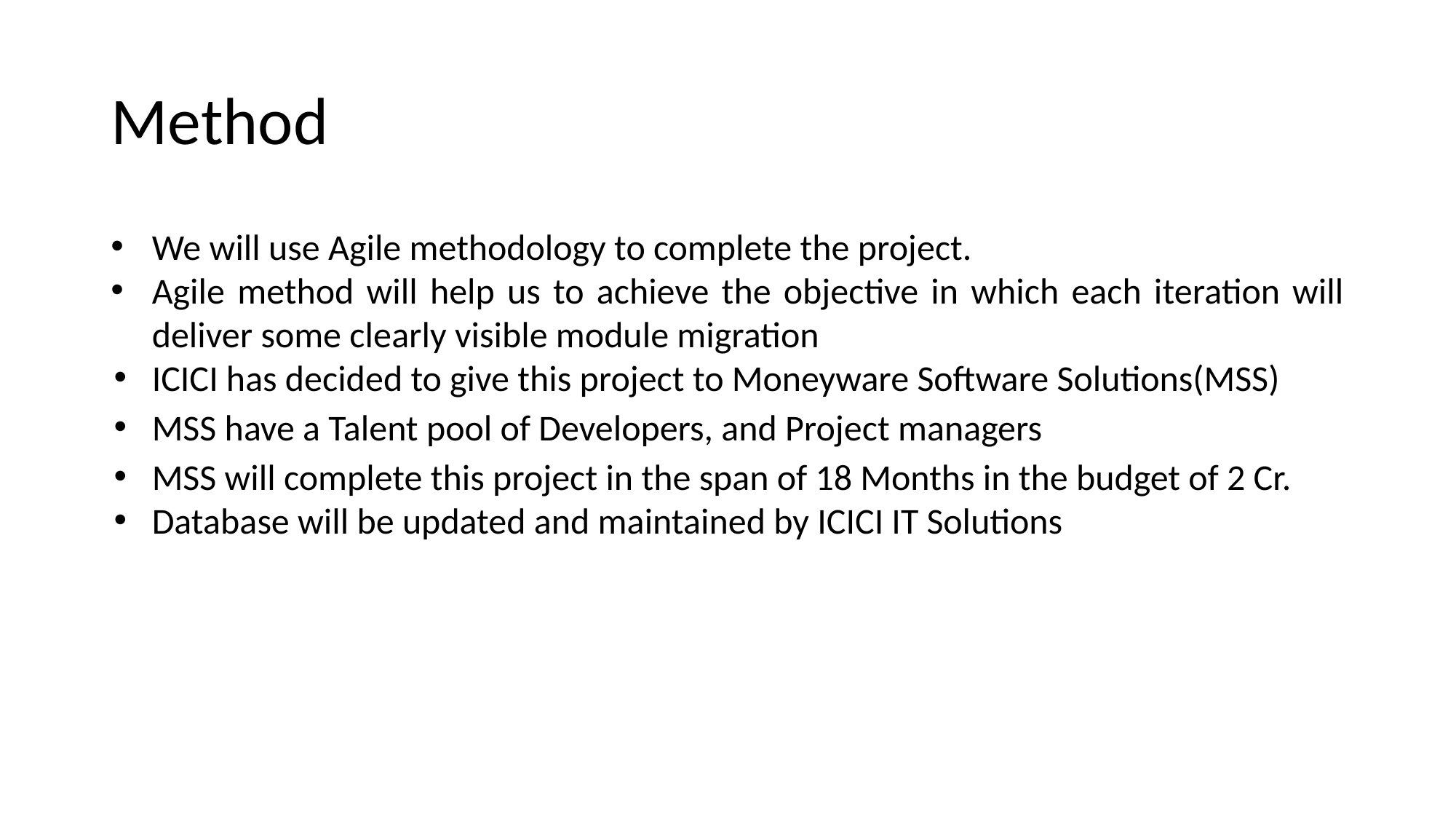

# Method
We will use Agile methodology to complete the project.
Agile method will help us to achieve the objective in which each iteration will deliver some clearly visible module migration
ICICI has decided to give this project to Moneyware Software Solutions(MSS)
MSS have a Talent pool of Developers, and Project managers
MSS will complete this project in the span of 18 Months in the budget of 2 Cr.
Database will be updated and maintained by ICICI IT Solutions